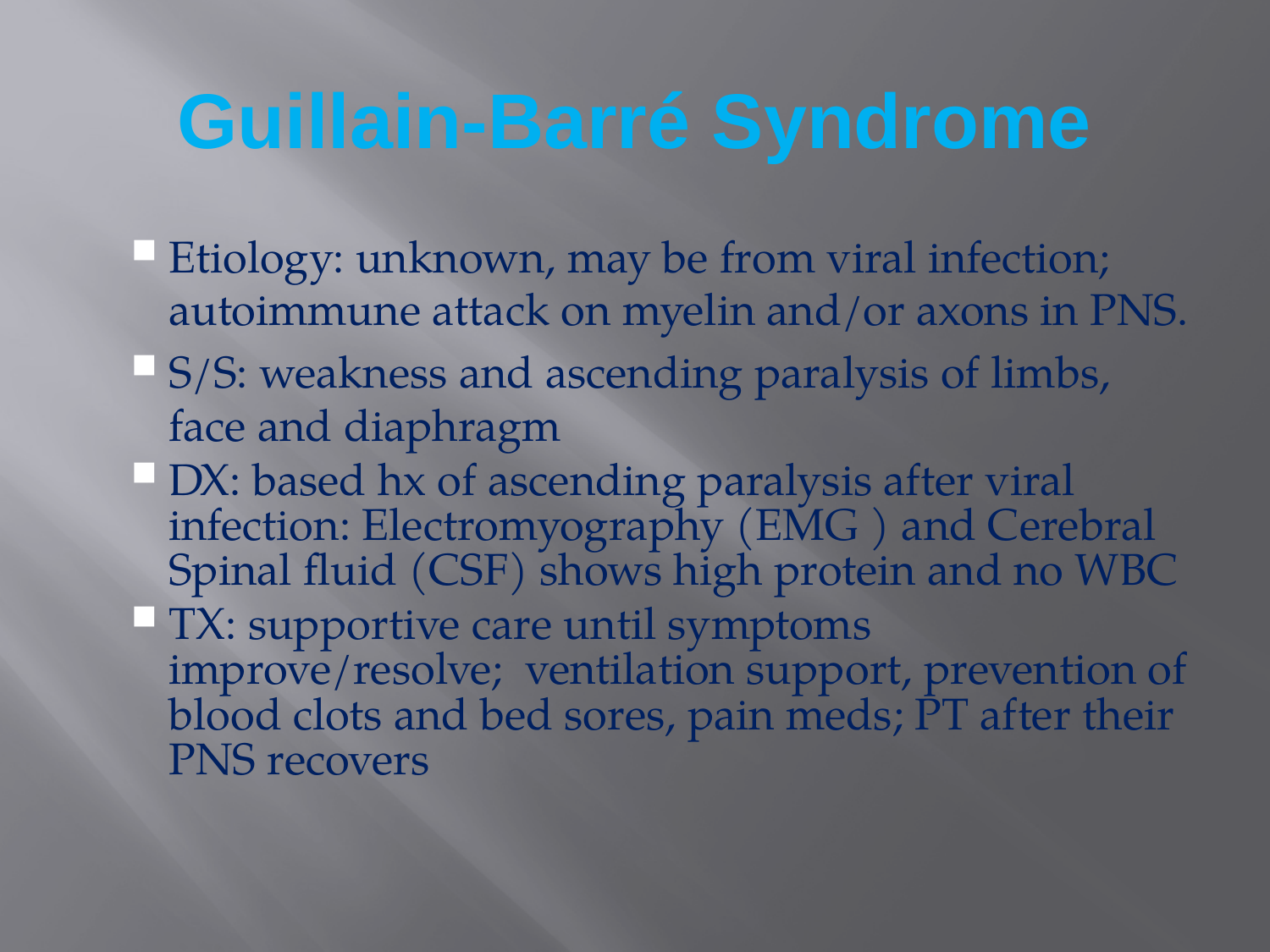

# Guillain-Barré Syndrome
Etiology: unknown, may be from viral infection; autoimmune attack on myelin and/or axons in PNS.
S/S: weakness and ascending paralysis of limbs, face and diaphragm
DX: based hx of ascending paralysis after viral infection: Electromyography (EMG ) and Cerebral Spinal fluid (CSF) shows high protein and no WBC
TX: supportive care until symptoms improve/resolve;  ventilation support, prevention of blood clots and bed sores, pain meds; PT after their PNS recovers